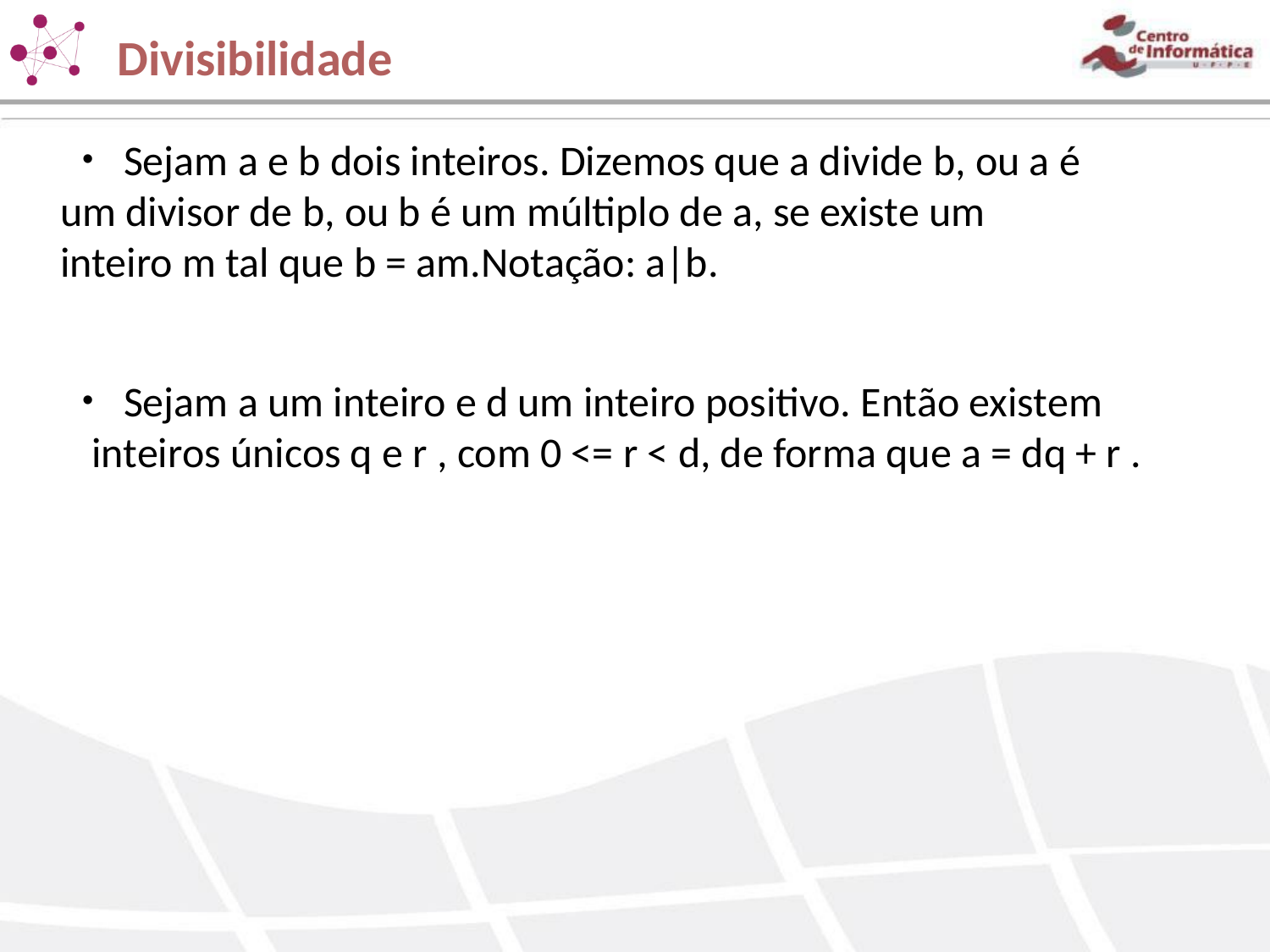

Divisibilidade
Sejam a e b dois inteiros. Dizemos que a divide b, ou a é
um divisor de b, ou b é um múltiplo de a, se existe um
inteiro m tal que b = am.Notação: a|b.

Sejam a um inteiro e d um inteiro positivo. Então existem
inteiros únicos q e r , com 0 <= r < d, de forma que a = dq + r .